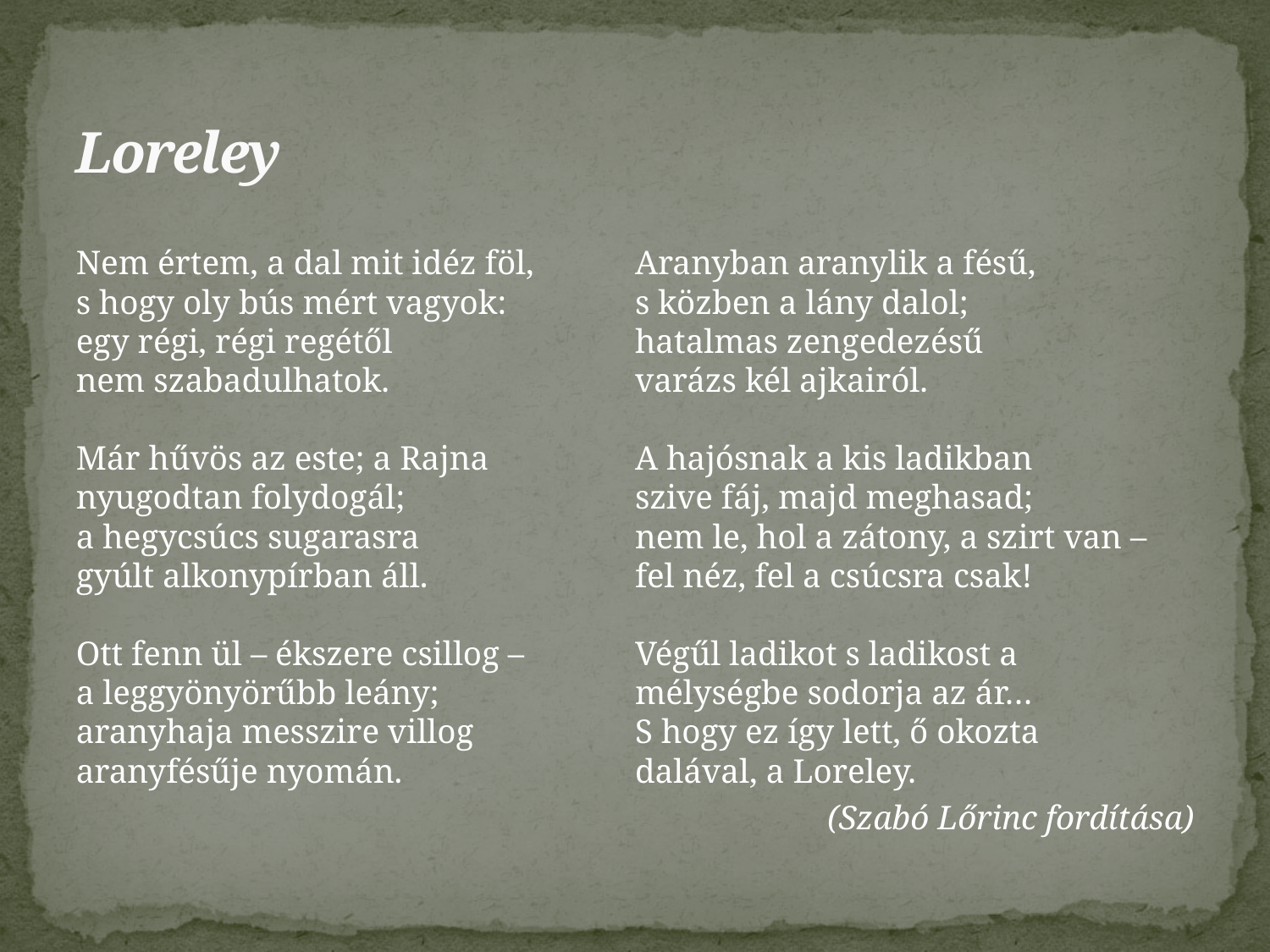

# Loreley
Nem értem, a dal mit idéz föl,
s hogy oly bús mért vagyok:
egy régi, régi regétől
nem szabadulhatok.
Már hűvös az este; a Rajna
nyugodtan folydogál;
a hegycsúcs sugarasra
gyúlt alkonypírban áll.
Ott fenn ül – ékszere csillog –
a leggyönyörűbb leány;
aranyhaja messzire villog
aranyfésűje nyomán.
Aranyban aranylik a fésű,
s közben a lány dalol;
hatalmas zengedezésű
varázs kél ajkairól.
A hajósnak a kis ladikban
szive fáj, majd meghasad;
nem le, hol a zátony, a szirt van –
fel néz, fel a csúcsra csak!
Végűl ladikot s ladikost a
mélységbe sodorja az ár…
S hogy ez így lett, ő okozta
dalával, a Loreley.
(Szabó Lőrinc fordítása)